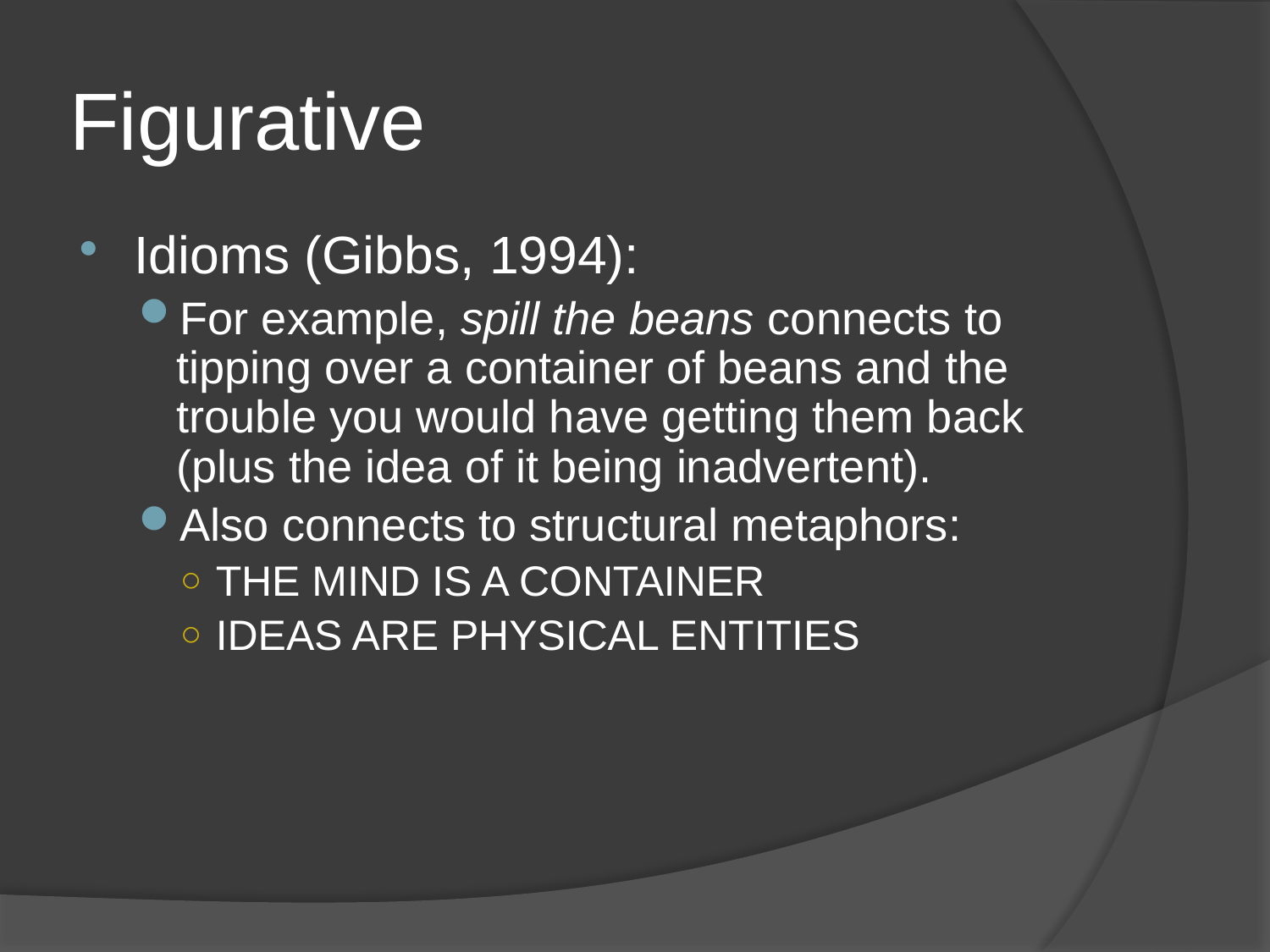

# Figurative
Idioms (Gibbs, 1994):
For example, spill the beans connects to tipping over a container of beans and the trouble you would have getting them back (plus the idea of it being inadvertent).
Also connects to structural metaphors:
THE MIND IS A CONTAINER
IDEAS ARE PHYSICAL ENTITIES